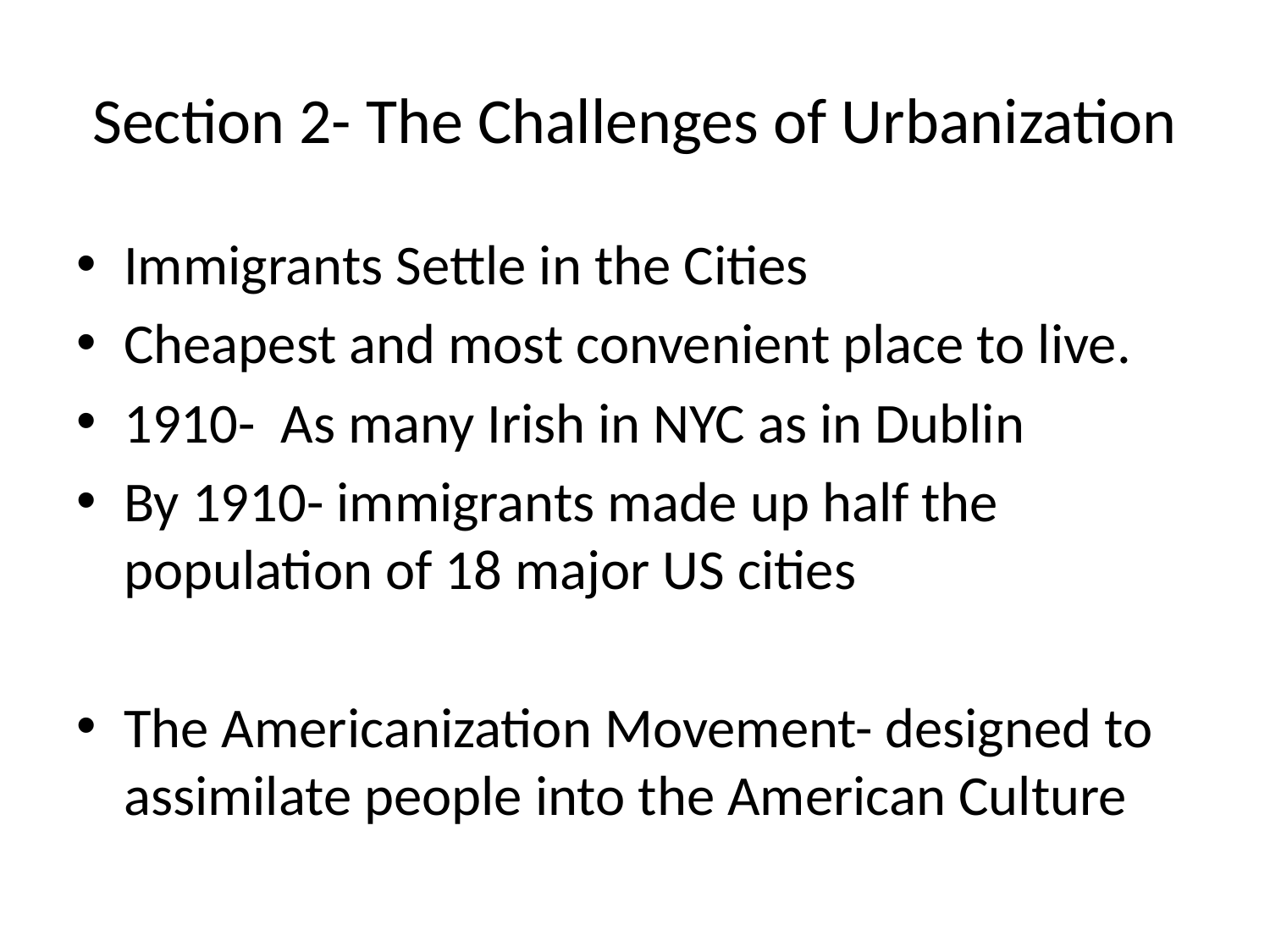

# Section 2- The Challenges of Urbanization
Immigrants Settle in the Cities
Cheapest and most convenient place to live.
1910-  As many Irish in NYC as in Dublin
By 1910- immigrants made up half the population of 18 major US cities

The Americanization Movement- designed to assimilate people into the American Culture